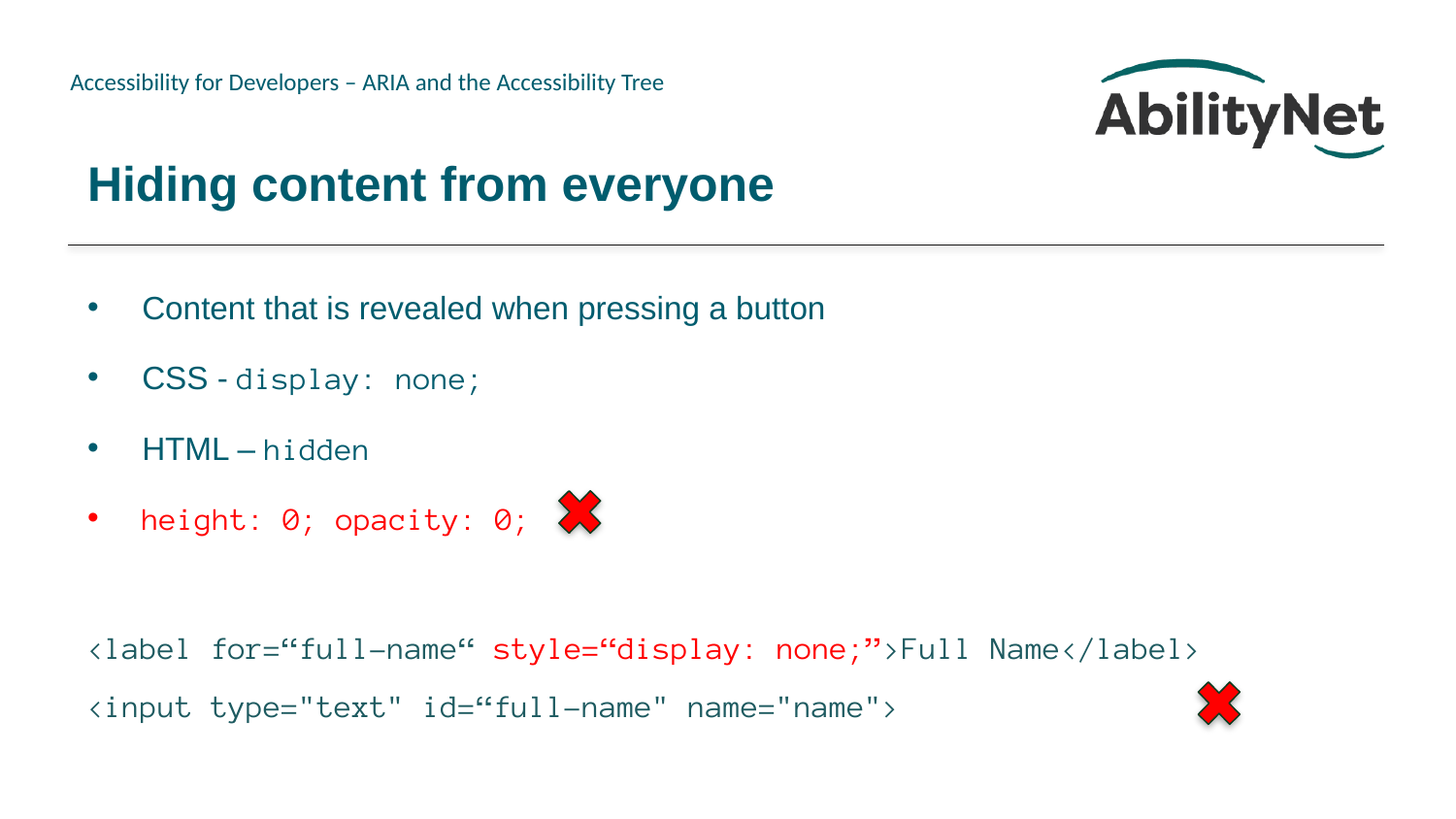

# Hiding content from everyone
Content that is revealed when pressing a button
CSS - display: none;
HTML – hidden
height: 0; opacity: 0;

<label for=“full-name“ style=“display: none;”>Full Name</label>
<input type="text" id=“full-name" name="name">